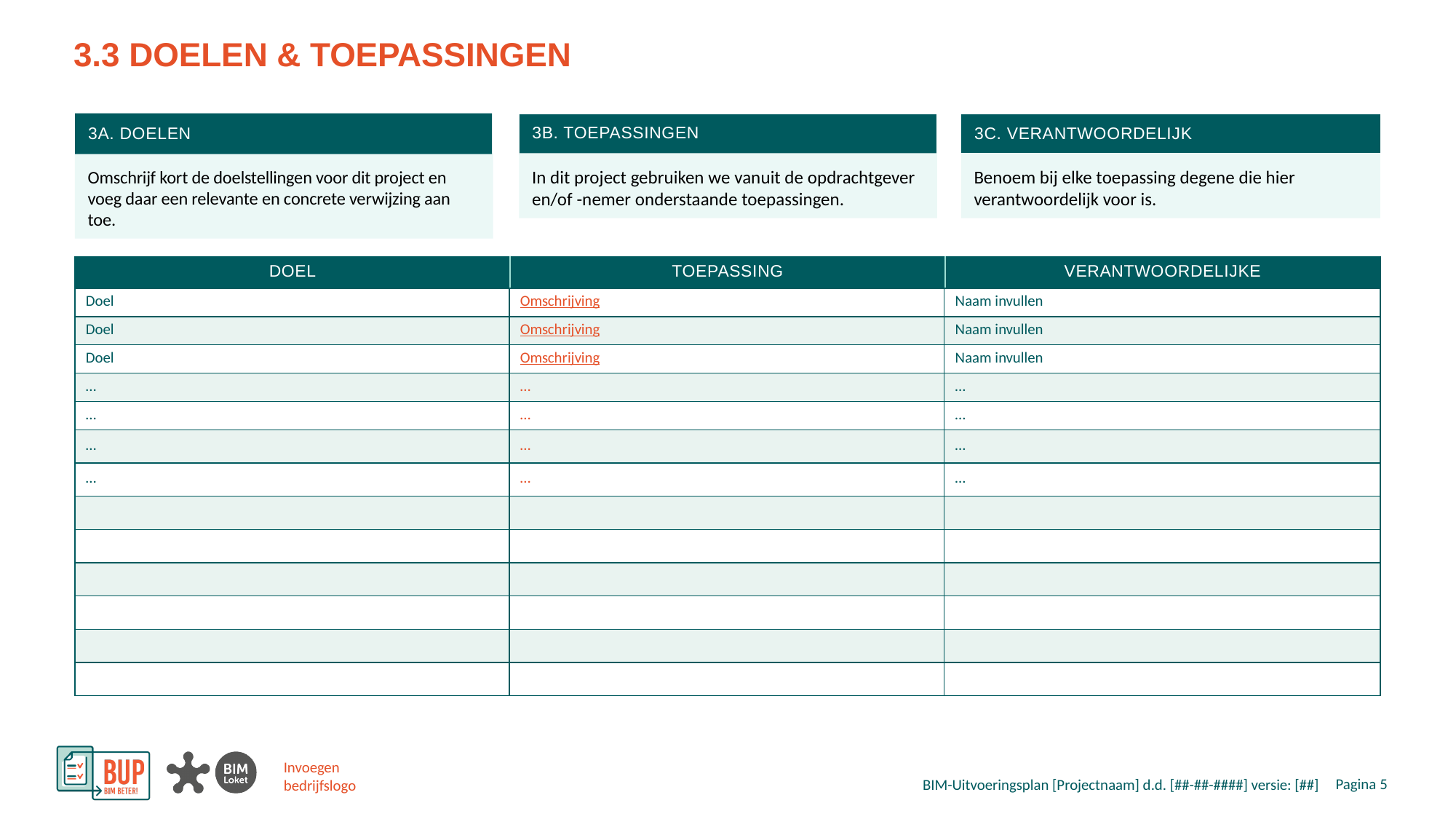

| Doel | Omschrijving | Naam invullen |
| --- | --- | --- |
| Doel | Omschrijving | Naam invullen |
| Doel | Omschrijving | Naam invullen |
| … | … | … |
| … | … | … |
| … | … | … |
| … | … | … |
|  |  |  |
|  |  |  |
|  |  |  |
|  |  |  |
|  |  |  |
|  |  |  |
 5